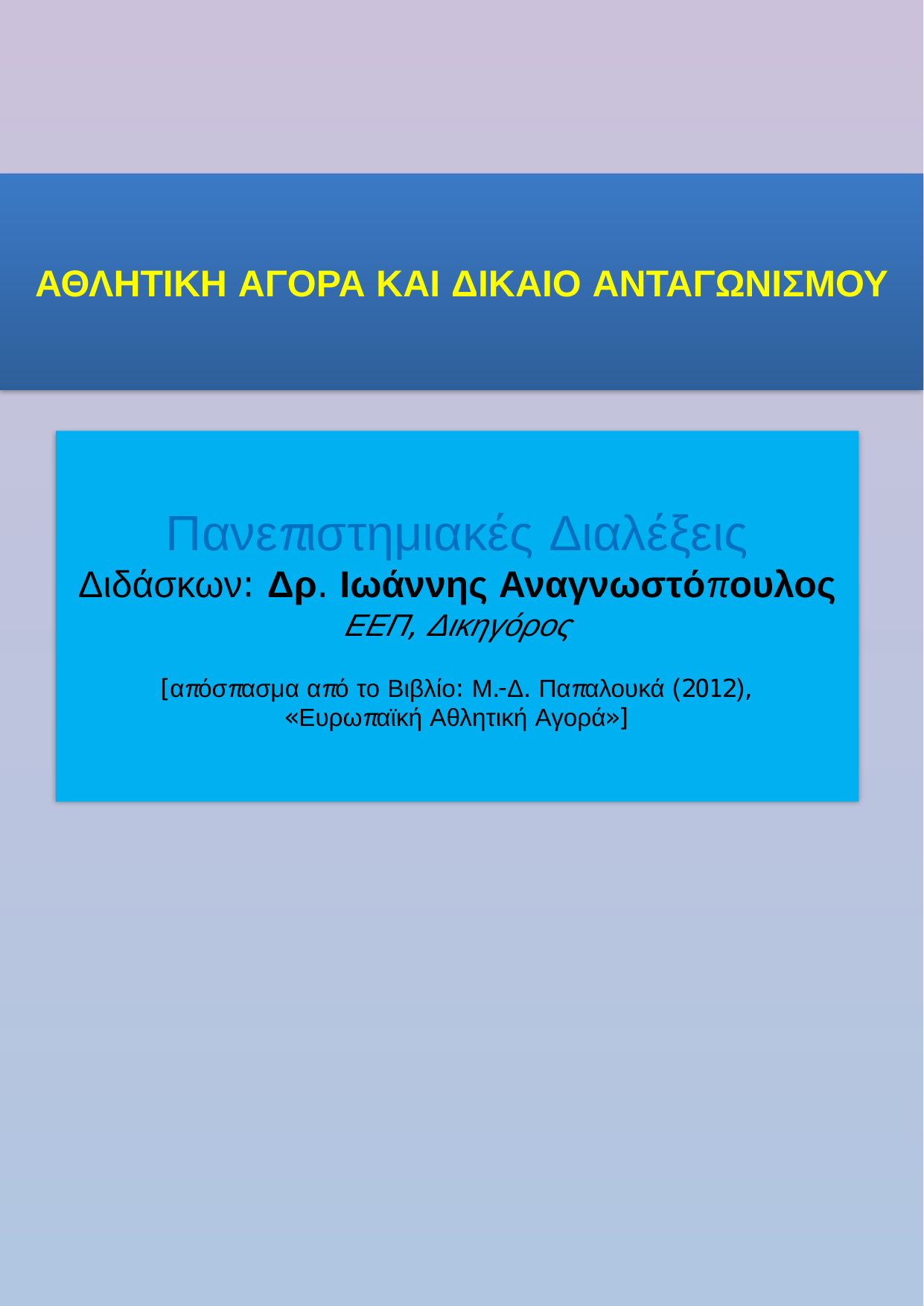

ΑΘΛΗΤΙΚΗ ΑΓΟΡΑ ΚΑΙ ΔΙΚΑΙΟ ΑΝΤΑΓΩΝΙΣΜΟΥ
Πανεπιστημιακές Διαλέξεις
Διδάσκων: Δρ. Ιωάννης Αναγνωστόπουλος
ΕΕΠ, Δικηγόρος

[απόσπασμα από το Βιβλίο: Μ.-Δ. Παπαλουκά (2012),
«Ευρωπαϊκή Αθλητική Αγορά»]